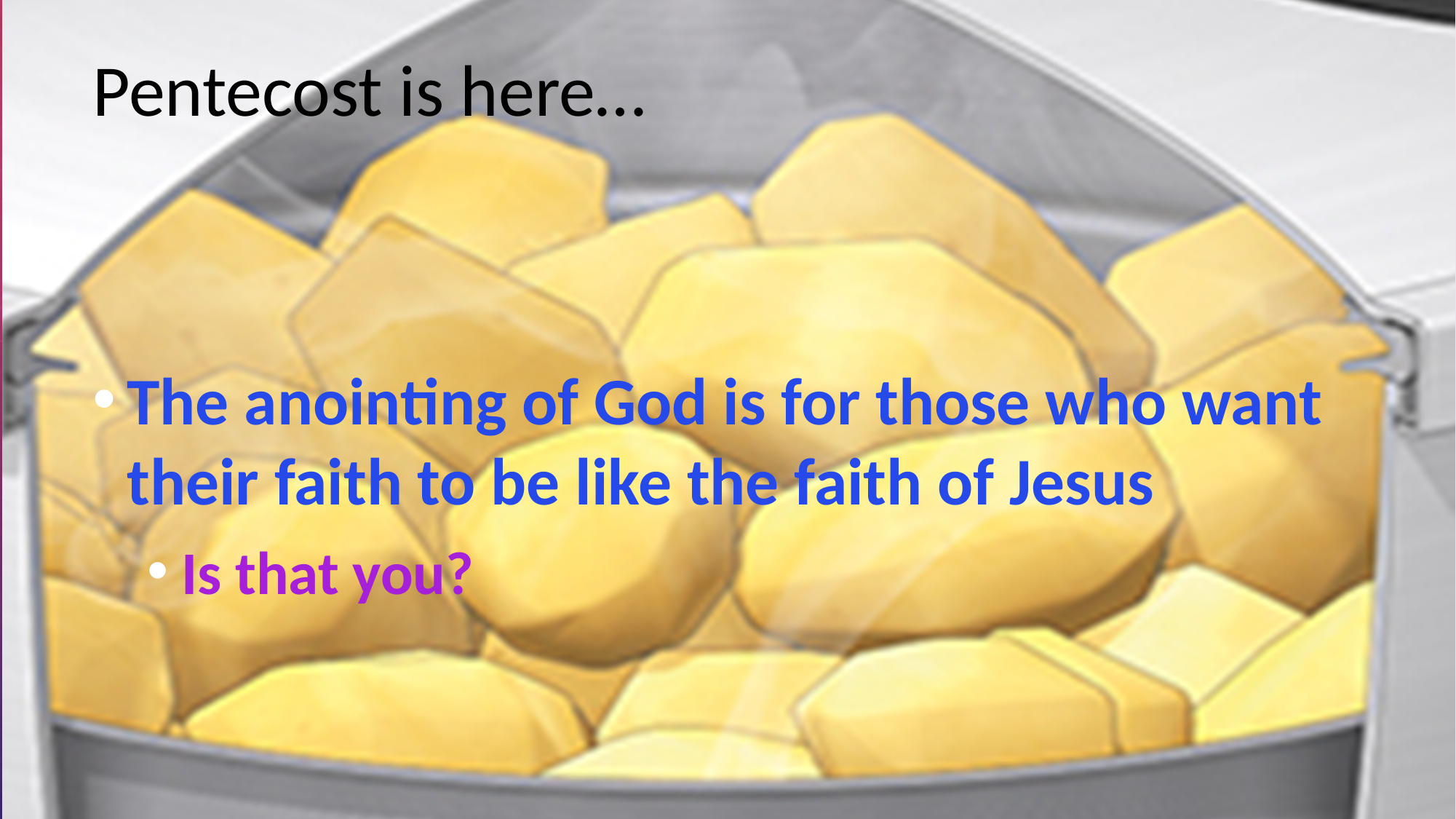

# Pentecost is here…
The anointing of God is for those who want their faith to be like the faith of Jesus
Is that you?